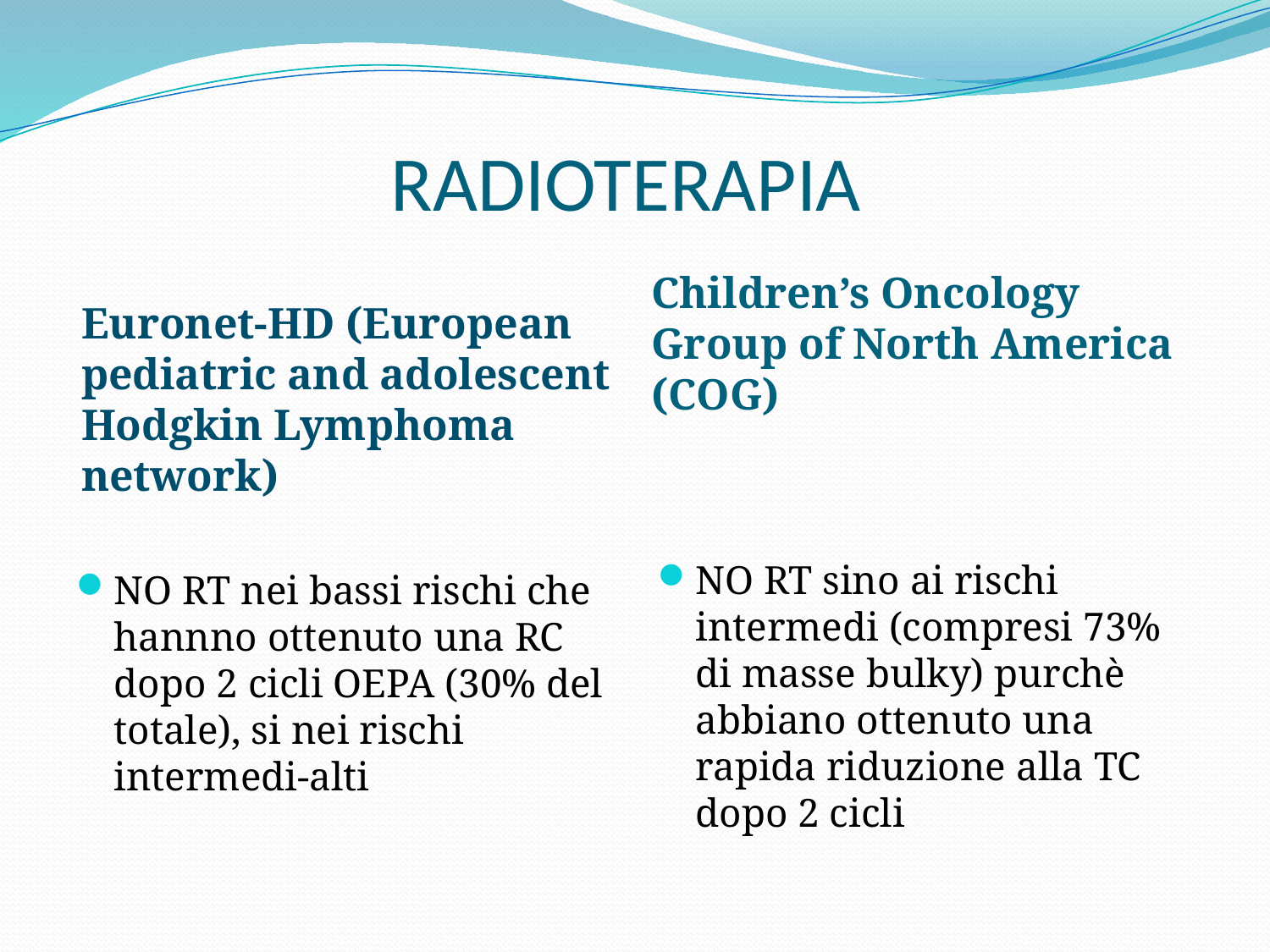

# RADIOTERAPIA
Children’s Oncology Group of North America (COG)

Euronet-HD (European pediatric and adolescent Hodgkin Lymphoma network)

NO RT sino ai rischi intermedi (compresi 73% di masse bulky) purchè abbiano ottenuto una rapida riduzione alla TC dopo 2 cicli

NO RT nei bassi rischi che hannno ottenuto una RC dopo 2 cicli OEPA (30% del totale), si nei rischi intermedi-alti